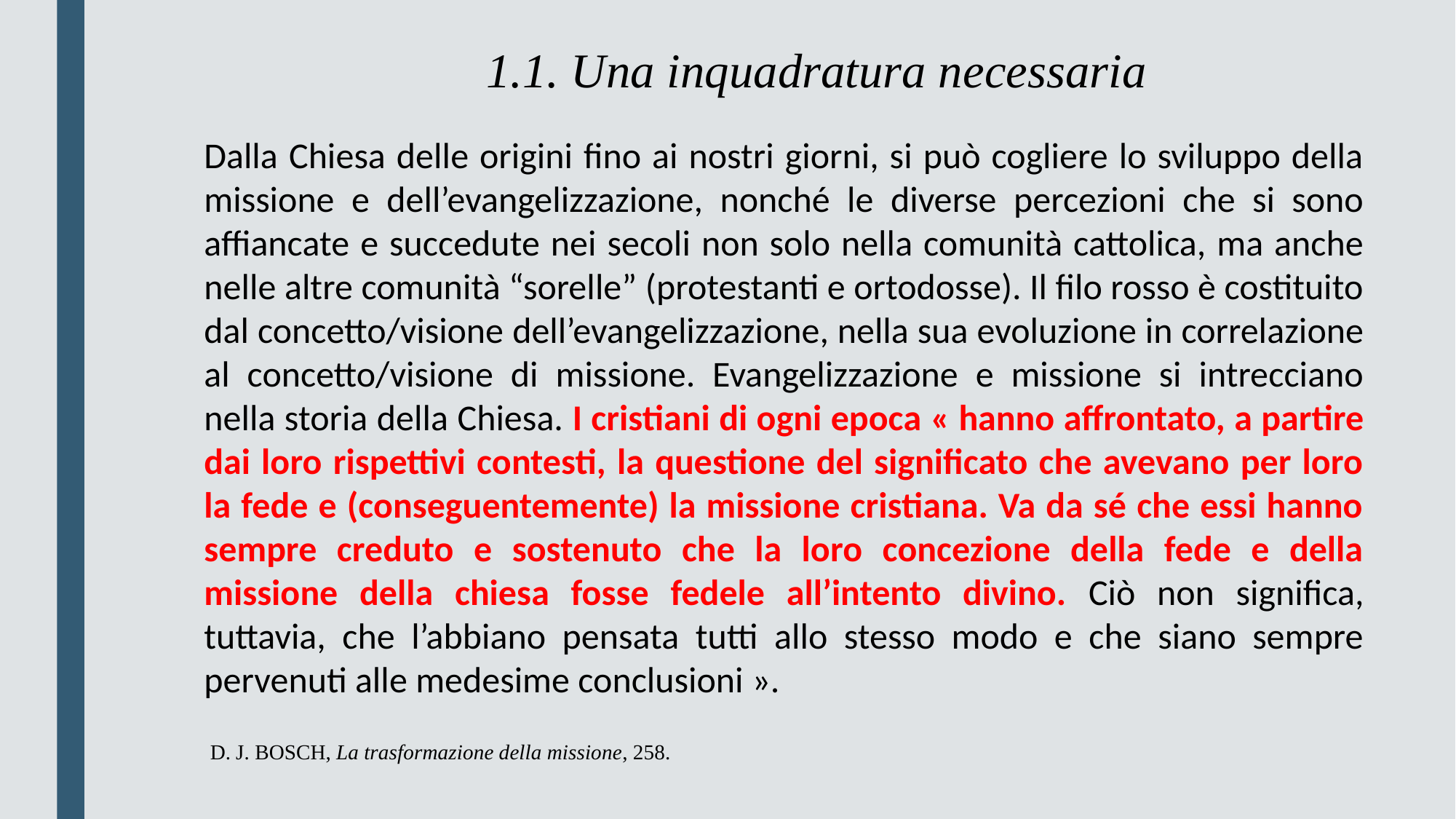

1. Una inquadratura necessaria
Dalla Chiesa delle origini fino ai nostri giorni, si può cogliere lo sviluppo della missione e dell’evangelizzazione, nonché le diverse percezioni che si sono affiancate e succedute nei secoli non solo nella comunità cattolica, ma anche nelle altre comunità “sorelle” (protestanti e ortodosse). Il filo rosso è costituito dal concetto/visione dell’evangelizzazione, nella sua evoluzione in correlazione al concetto/visione di missione. Evangelizzazione e missione si intrecciano nella storia della Chiesa. I cristiani di ogni epoca « hanno affrontato, a partire dai loro rispettivi contesti, la questione del significato che avevano per loro la fede e (conseguentemente) la missione cristiana. Va da sé che essi hanno sempre creduto e sostenuto che la loro concezione della fede e della missione della chiesa fosse fedele all’intento divino. Ciò non significa, tuttavia, che l’abbiano pensata tutti allo stesso modo e che siano sempre pervenuti alle medesime conclusioni ».

 D. J. Bosch, La trasformazione della missione, 258.